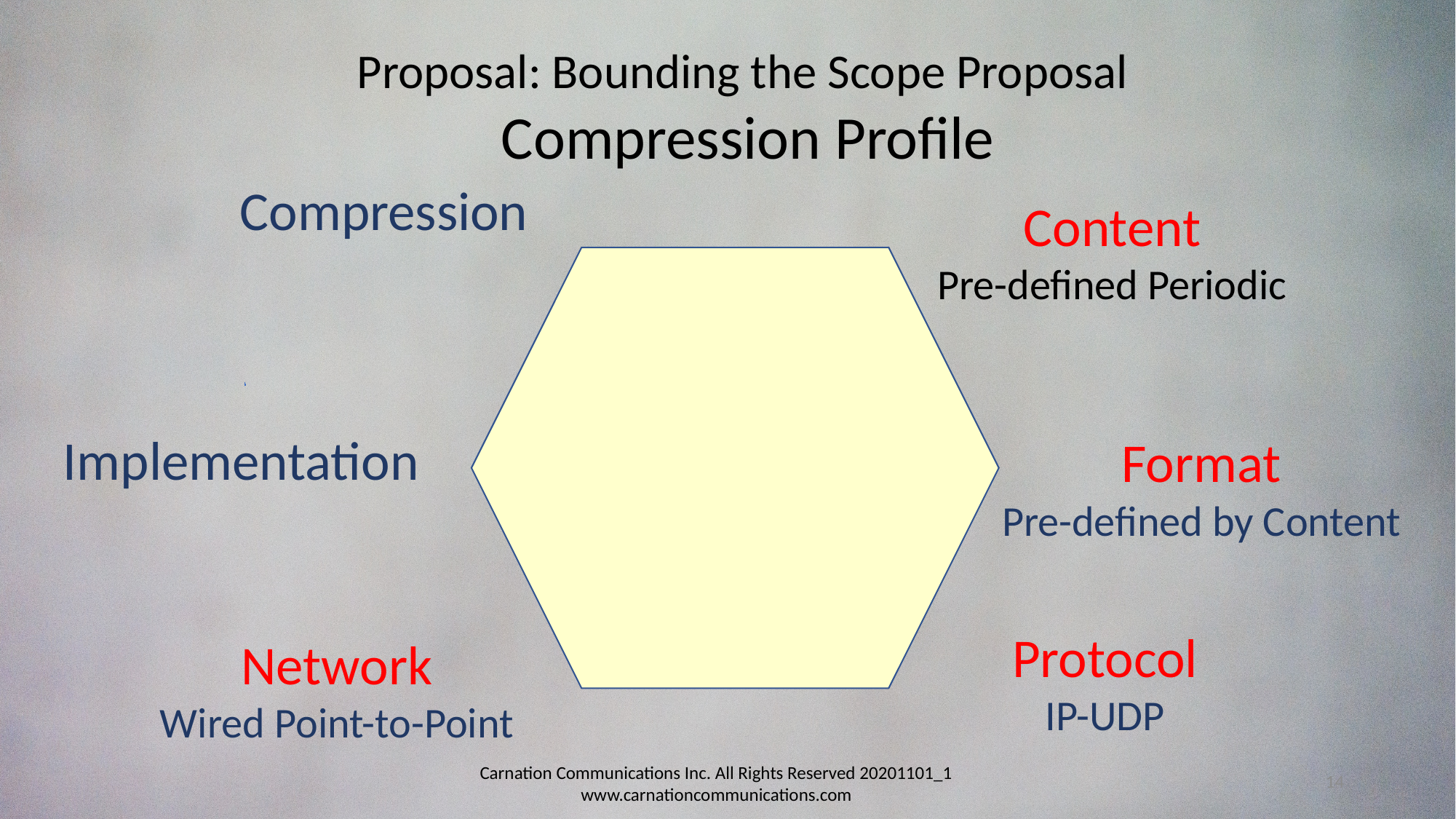

Proposal: Bounding the Scope Proposal
Compression Profile
Compression
Content
Pre-defined Periodic

Implementation
Format
Pre-defined by Content
Protocol
IP-UDP
Network
Wired Point-to-Point
14
Carnation Communications Inc. All Rights Reserved 20201101_1 www.carnationcommunications.com